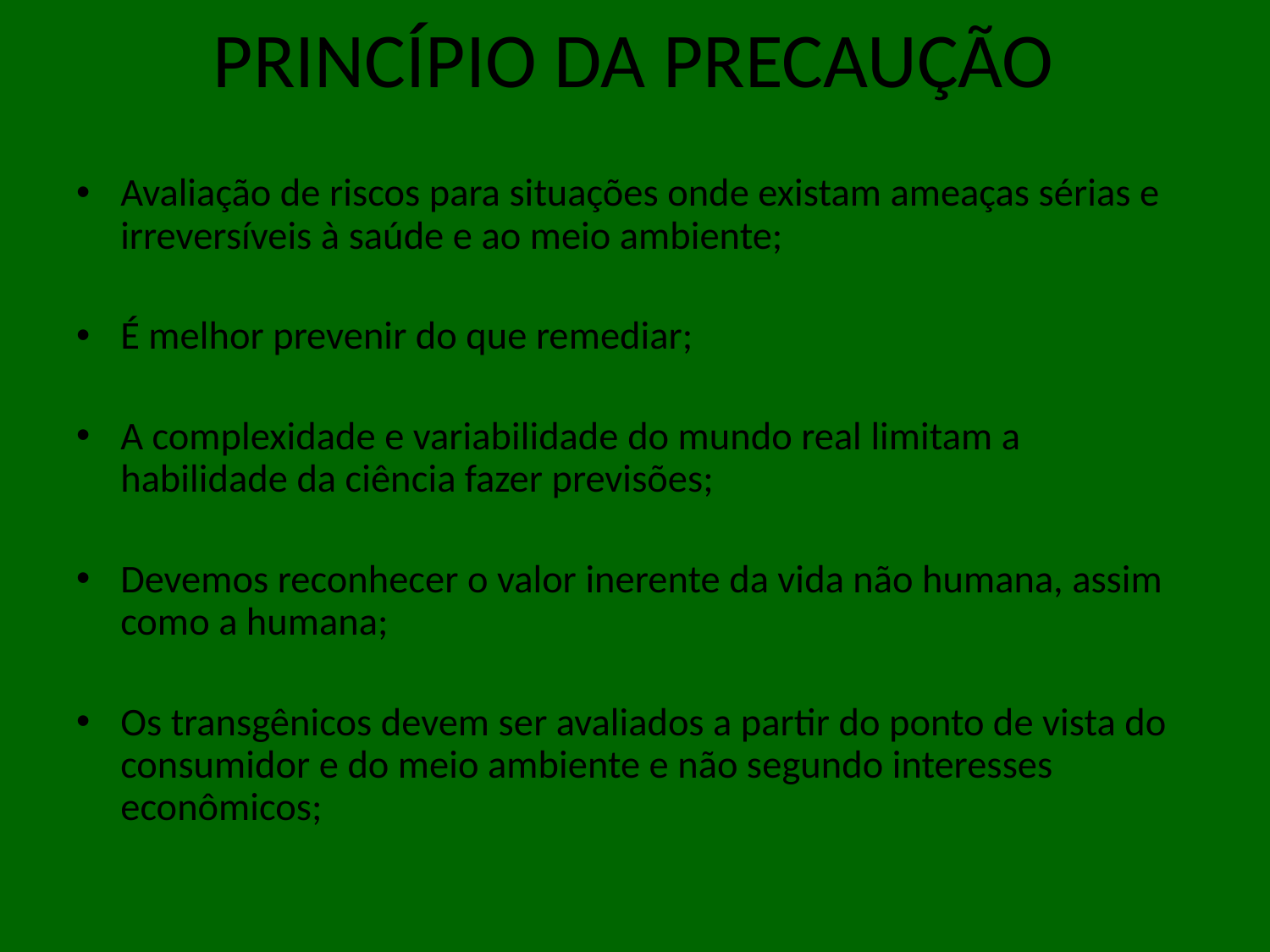

# PRINCÍPIO DA PRECAUÇÃO
Avaliação de riscos para situações onde existam ameaças sérias e irreversíveis à saúde e ao meio ambiente;

É melhor prevenir do que remediar;

A complexidade e variabilidade do mundo real limitam a habilidade da ciência fazer previsões;

Devemos reconhecer o valor inerente da vida não humana, assim como a humana;

Os transgênicos devem ser avaliados a partir do ponto de vista do consumidor e do meio ambiente e não segundo interesses econômicos;